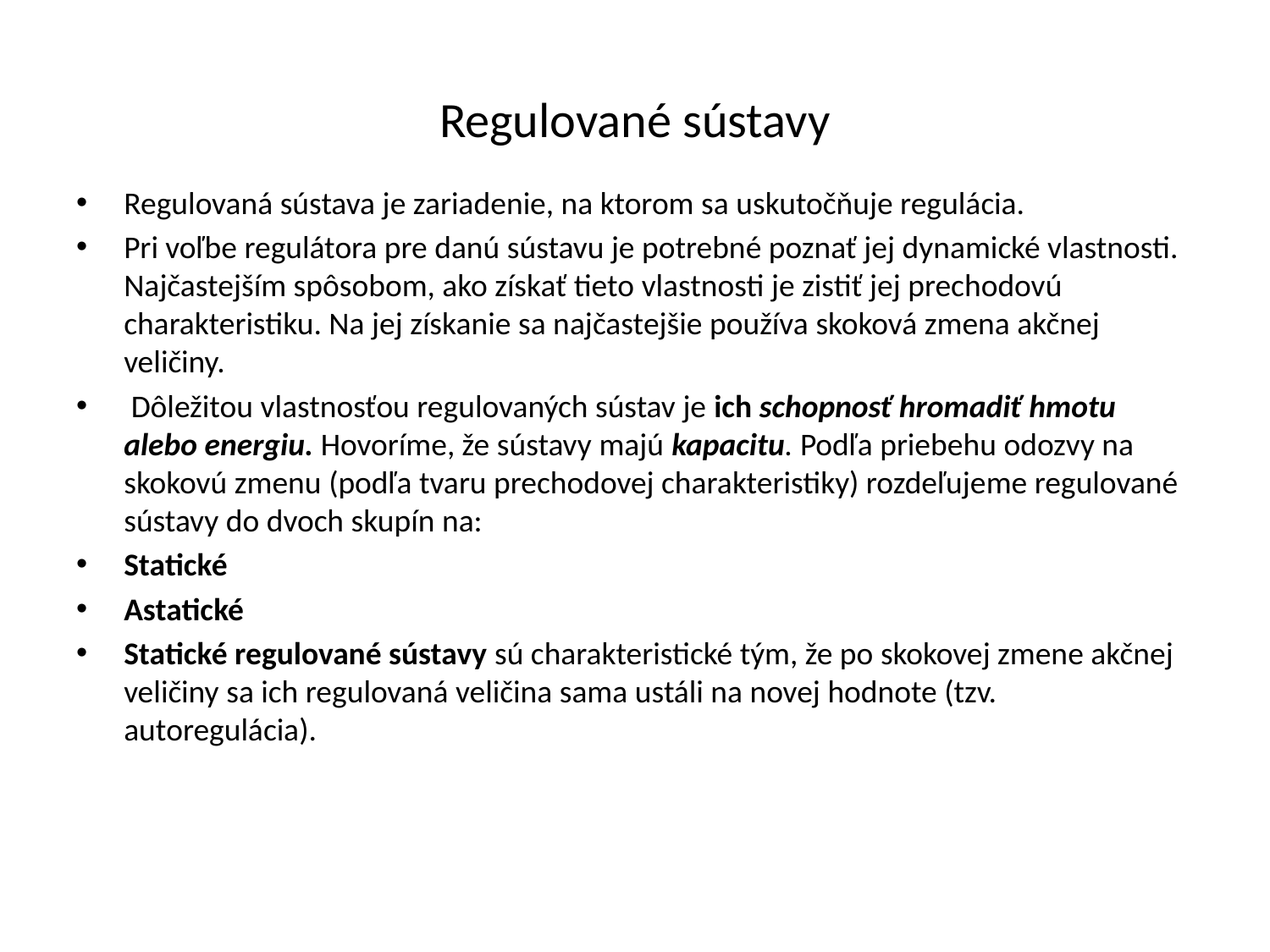

# Regulované sústavy
Regulovaná sústava je zariadenie, na ktorom sa uskutočňuje regulácia.
Pri voľbe regulátora pre danú sústavu je potrebné poznať jej dynamické vlastnosti. Najčastejším spôsobom, ako získať tieto vlastnosti je zistiť jej prechodovú charakteristiku. Na jej získanie sa najčastejšie používa skoková zmena akčnej veličiny.
 Dôležitou vlastnosťou regulovaných sústav je ich schopnosť hromadiť hmotu alebo energiu. Hovoríme, že sústavy majú kapacitu. Podľa priebehu odozvy na skokovú zmenu (podľa tvaru prechodovej charakteristiky) rozdeľujeme regulované sústavy do dvoch skupín na:
Statické
Astatické
Statické regulované sústavy sú charakteristické tým, že po skokovej zmene akčnej veličiny sa ich regulovaná veličina sama ustáli na novej hodnote (tzv. autoregulácia).